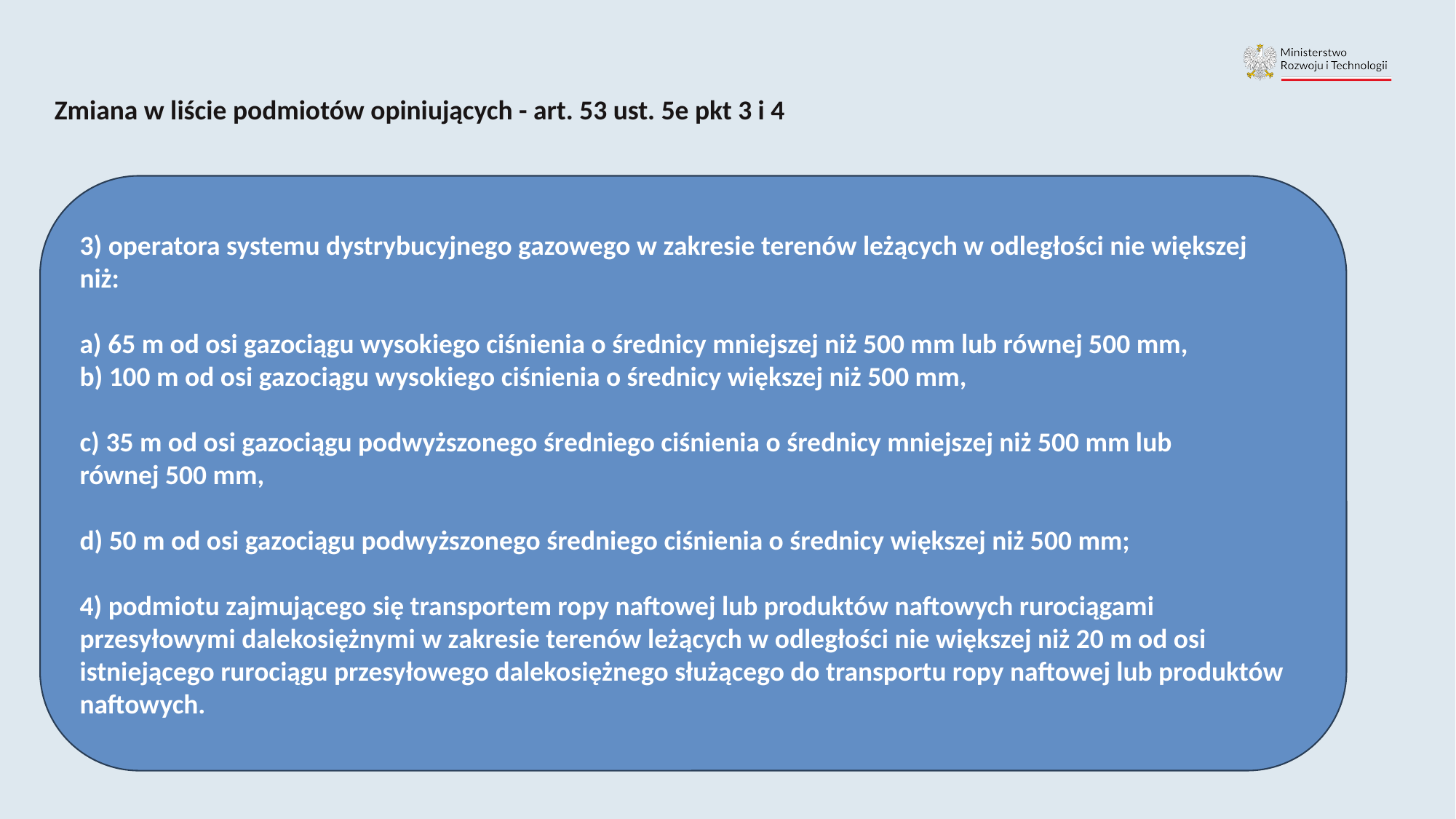

Zmiana w liście podmiotów opiniujących - art. 53 ust. 5e pkt 3 i 4
3) operatora systemu dystrybucyjnego gazowego w zakresie terenów leżących w odległości nie większej
niż:

a) 65 m od osi gazociągu wysokiego ciśnienia o średnicy mniejszej niż 500 mm lub równej 500 mm,
b) 100 m od osi gazociągu wysokiego ciśnienia o średnicy większej niż 500 mm,

c) 35 m od osi gazociągu podwyższonego średniego ciśnienia o średnicy mniejszej niż 500 mm lub
równej 500 mm,

d) 50 m od osi gazociągu podwyższonego średniego ciśnienia o średnicy większej niż 500 mm;

4) podmiotu zajmującego się transportem ropy naftowej lub produktów naftowych rurociągami przesyłowymi dalekosiężnymi w zakresie terenów leżących w odległości nie większej niż 20 m od osi istniejącego rurociągu przesyłowego dalekosiężnego służącego do transportu ropy naftowej lub produktów naftowych.